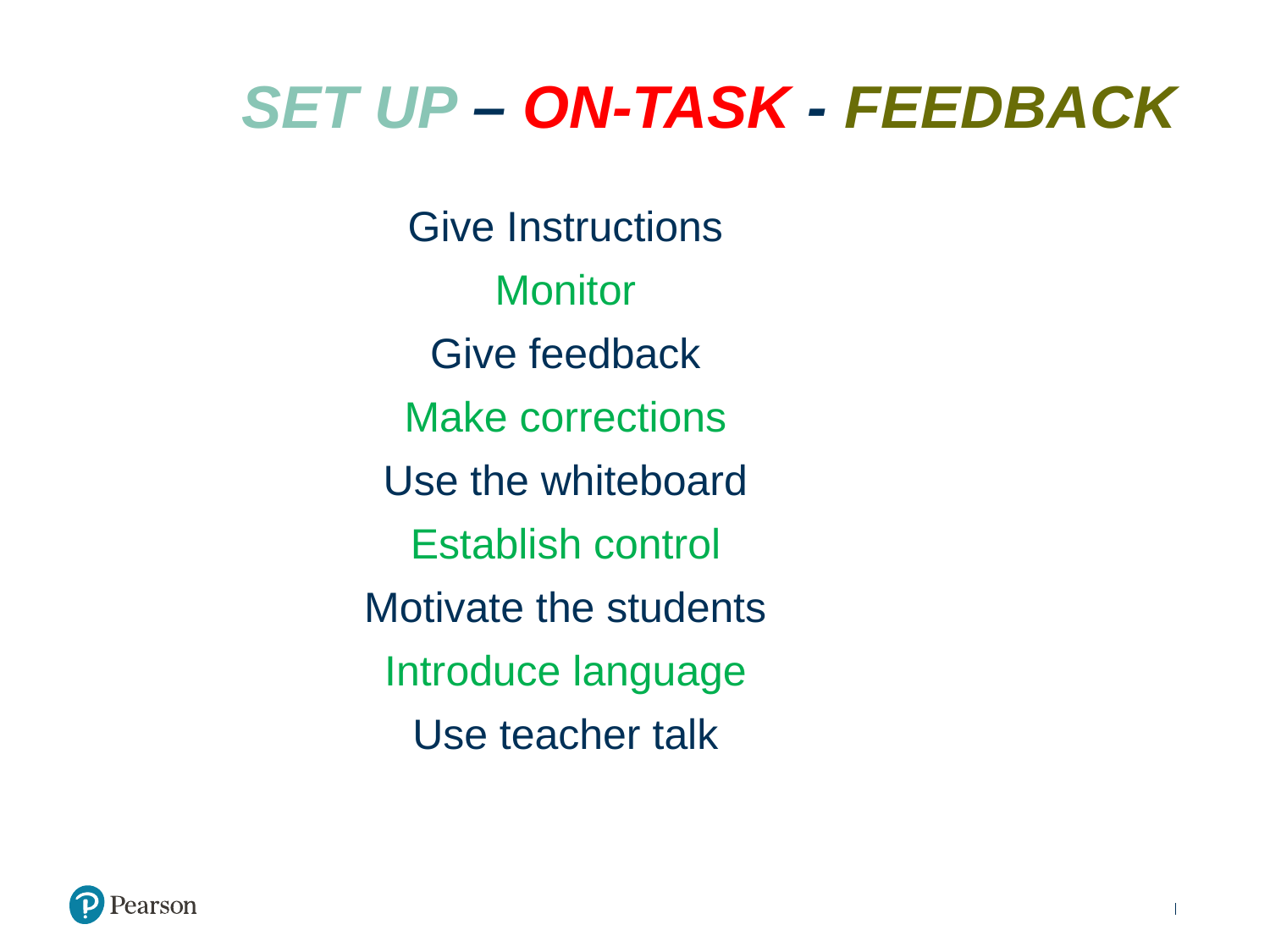

SET UP – ON-TASK - FEEDBACK
Give Instructions
Monitor
Give feedback
Make corrections
Use the whiteboard
Establish control
Motivate the students
Introduce language
Use teacher talk